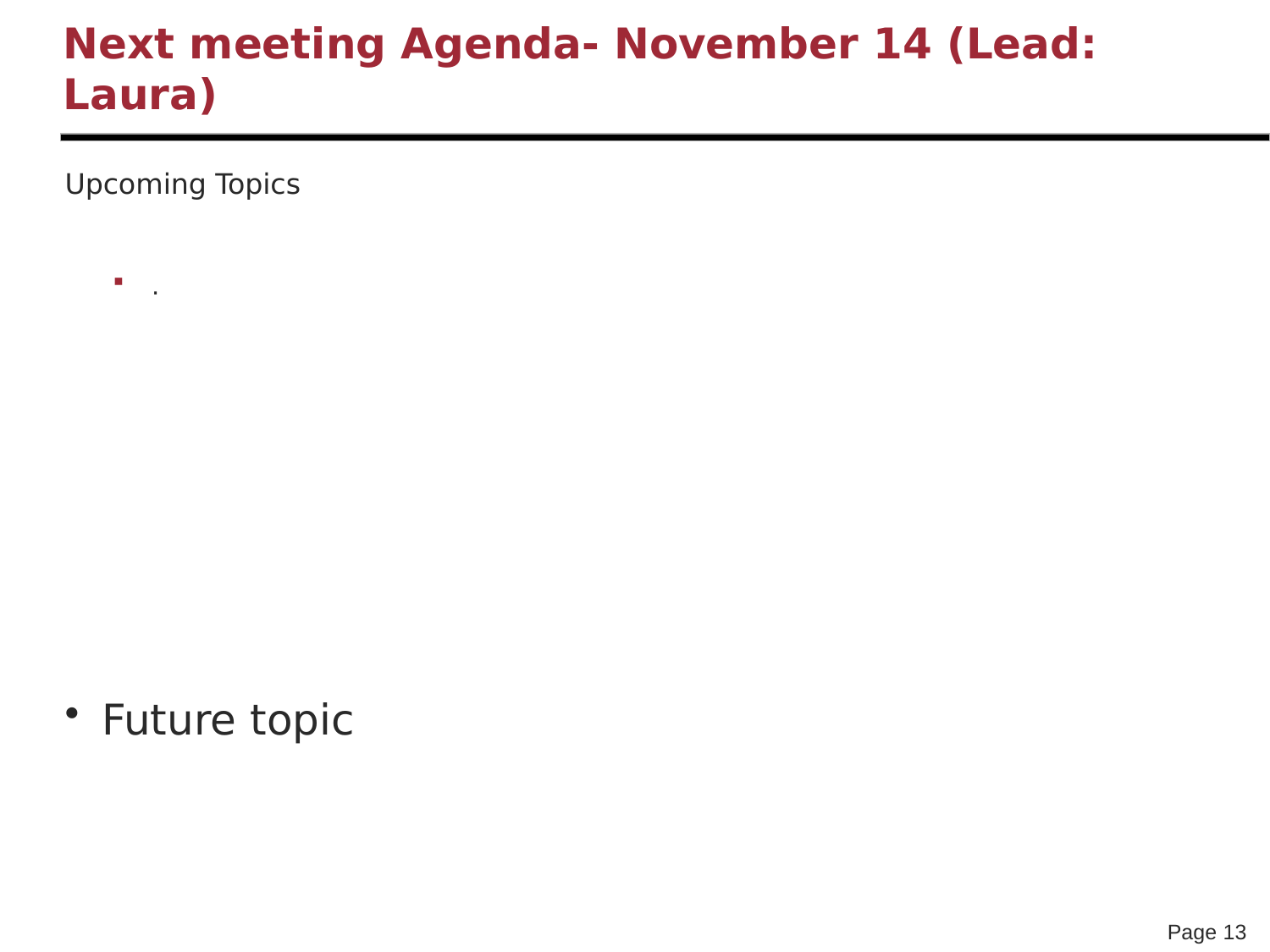

# Next meeting Agenda- November 14 (Lead: Laura)
Upcoming Topics

.

Future topic